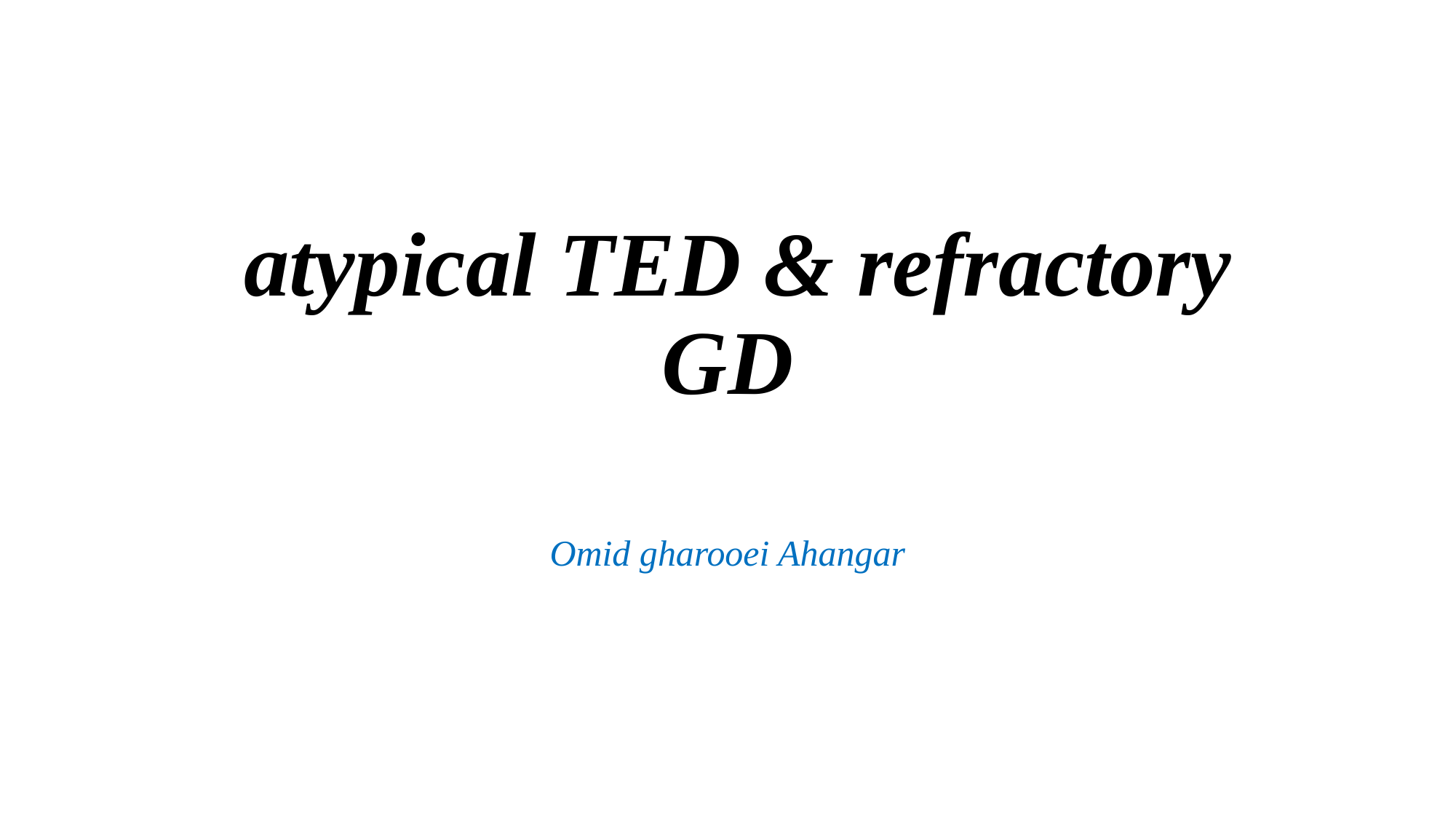

# atypical TED & refractory GD
Omid gharooei Ahangar